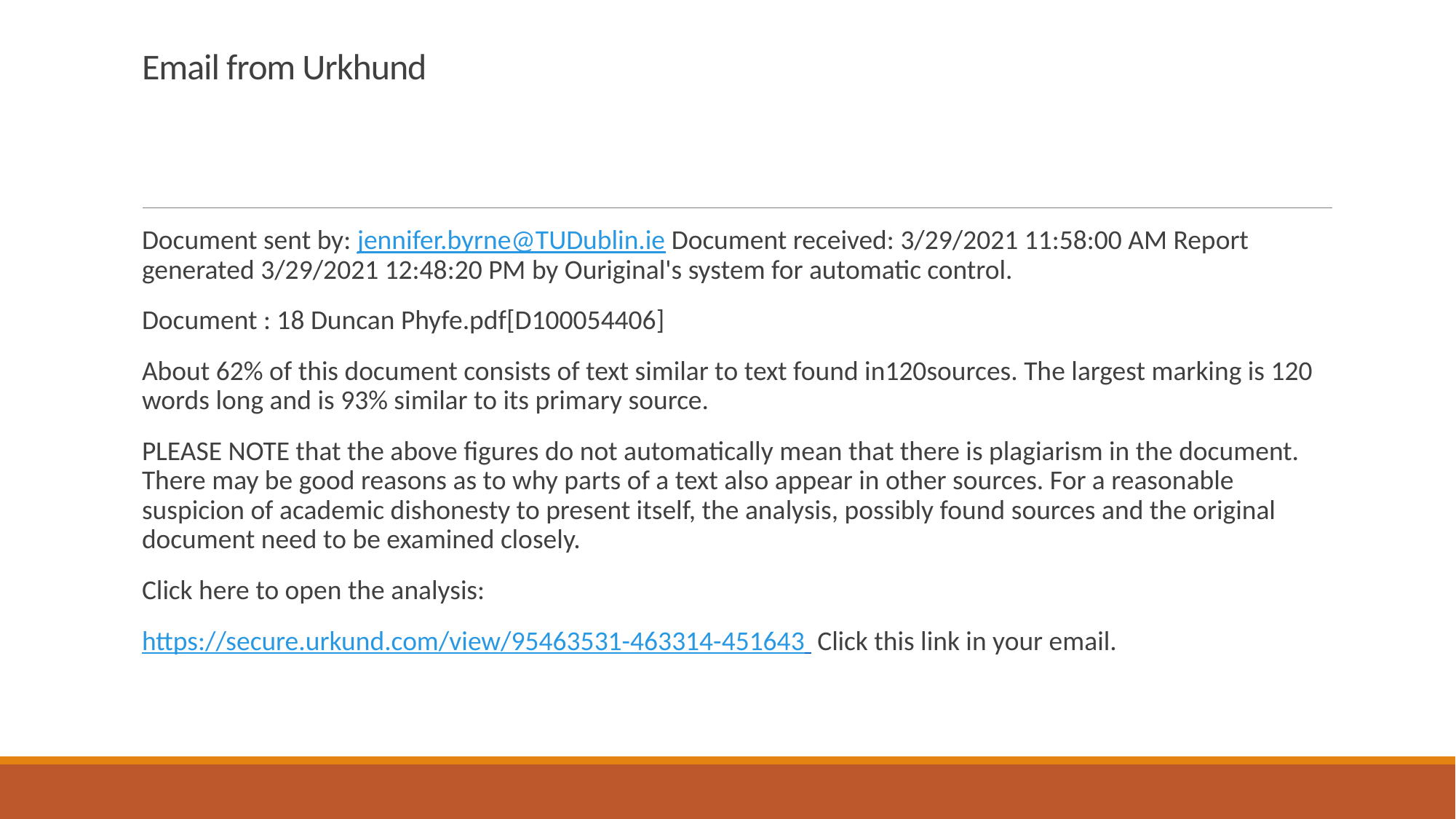

# Email from Urkhund
Document sent by: jennifer.byrne@TUDublin.ie Document received: 3/29/2021 11:58:00 AM Report generated 3/29/2021 12:48:20 PM by Ouriginal's system for automatic control.
Document : 18 Duncan Phyfe.pdf[D100054406]
About 62% of this document consists of text similar to text found in120sources. The largest marking is 120 words long and is 93% similar to its primary source.
PLEASE NOTE that the above figures do not automatically mean that there is plagiarism in the document. There may be good reasons as to why parts of a text also appear in other sources. For a reasonable suspicion of academic dishonesty to present itself, the analysis, possibly found sources and the original document need to be examined closely.
Click here to open the analysis:
https://secure.urkund.com/view/95463531-463314-451643  Click this link in your email.